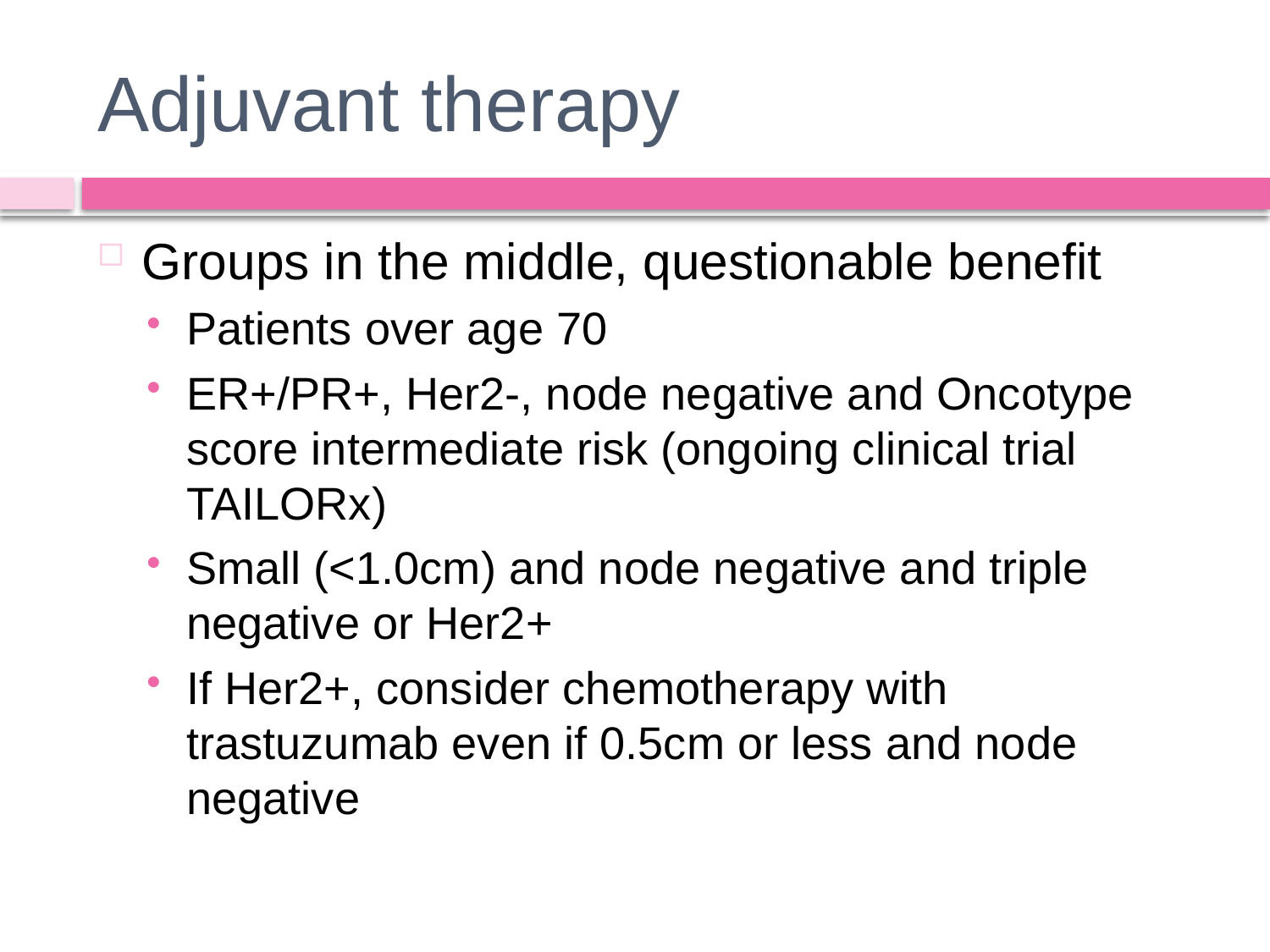

# Adjuvant therapy
Groups in the middle, questionable benefit
Patients over age 70
ER+/PR+, Her2-, node negative and Oncotype score intermediate risk (ongoing clinical trial TAILORx)
Small (<1.0cm) and node negative and triple negative or Her2+
If Her2+, consider chemotherapy with trastuzumab even if 0.5cm or less and node negative